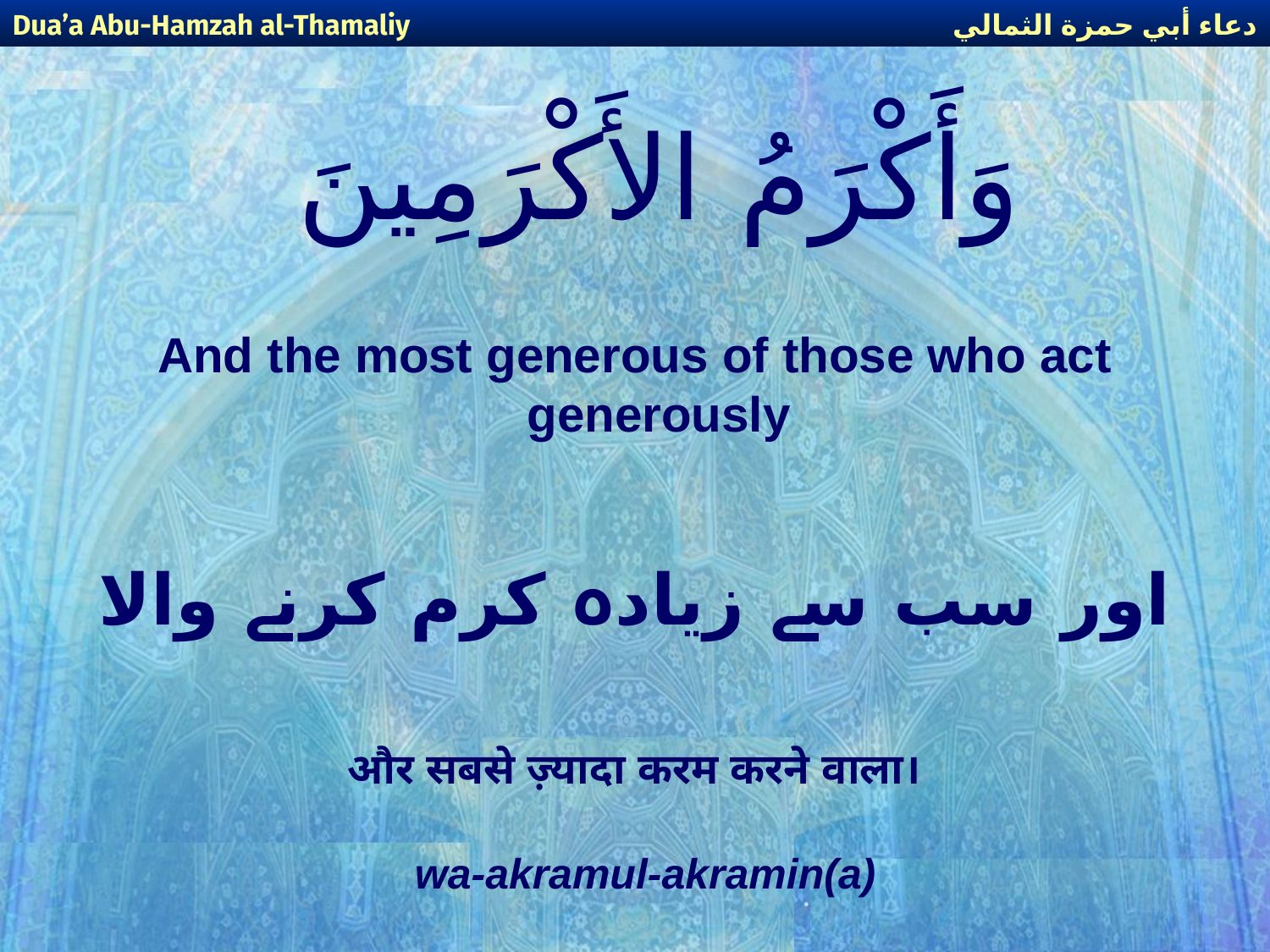

دعاء أبي حمزة الثمالي
Dua’a Abu-Hamzah al-Thamaliy
# وَأَكْرَمُ الأَكْرَمِينَ
And the most generous of those who act generously
اور سب سے زیادہ کرم کرنے والا
और सबसे ज़्यादा करम करने वाला।
wa-akramul-akramin(a)